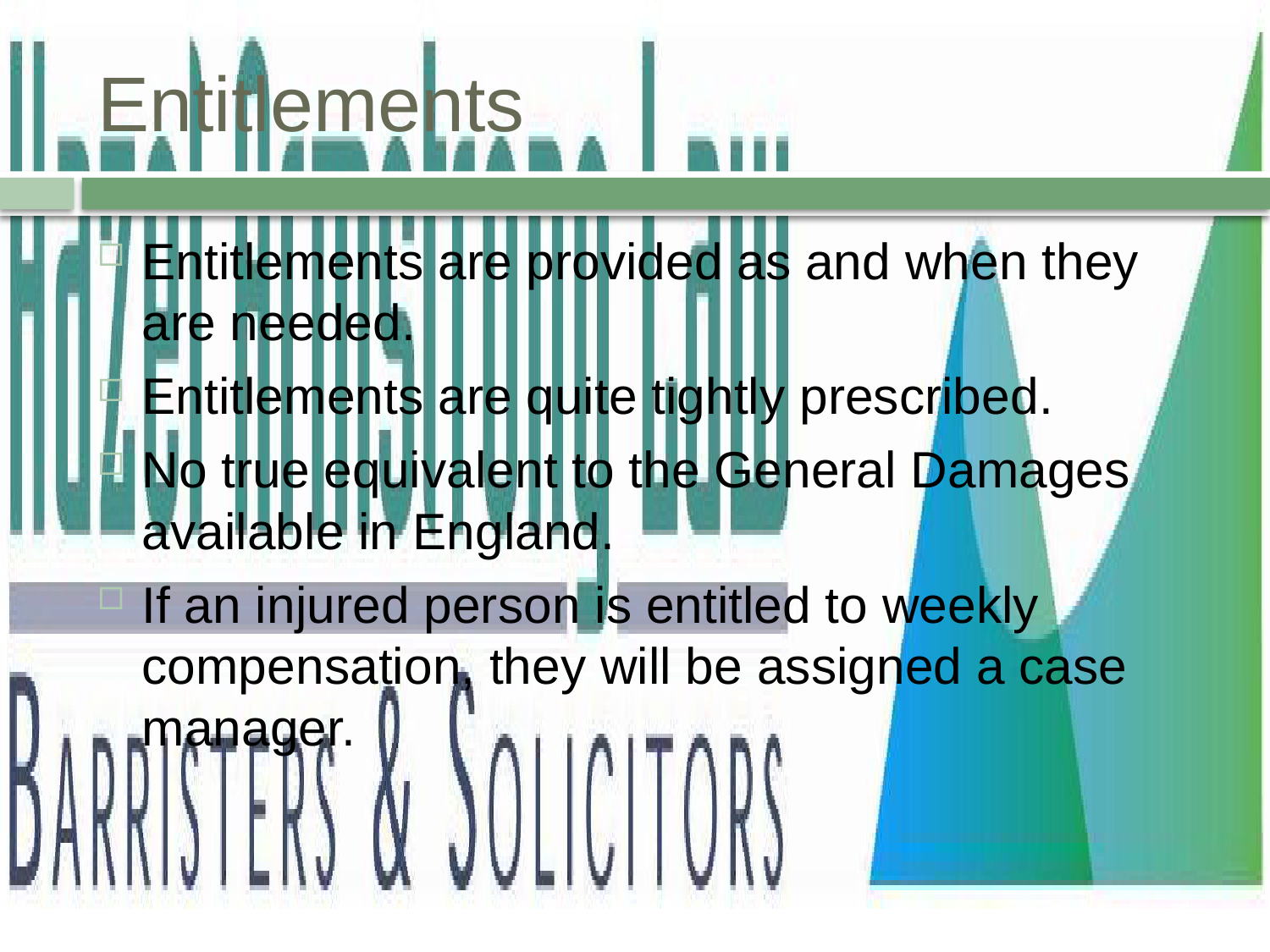

# Entitlements
Entitlements are provided as and when they are needed.
Entitlements are quite tightly prescribed.
No true equivalent to the General Damages available in England.
If an injured person is entitled to weekly compensation, they will be assigned a case manager.